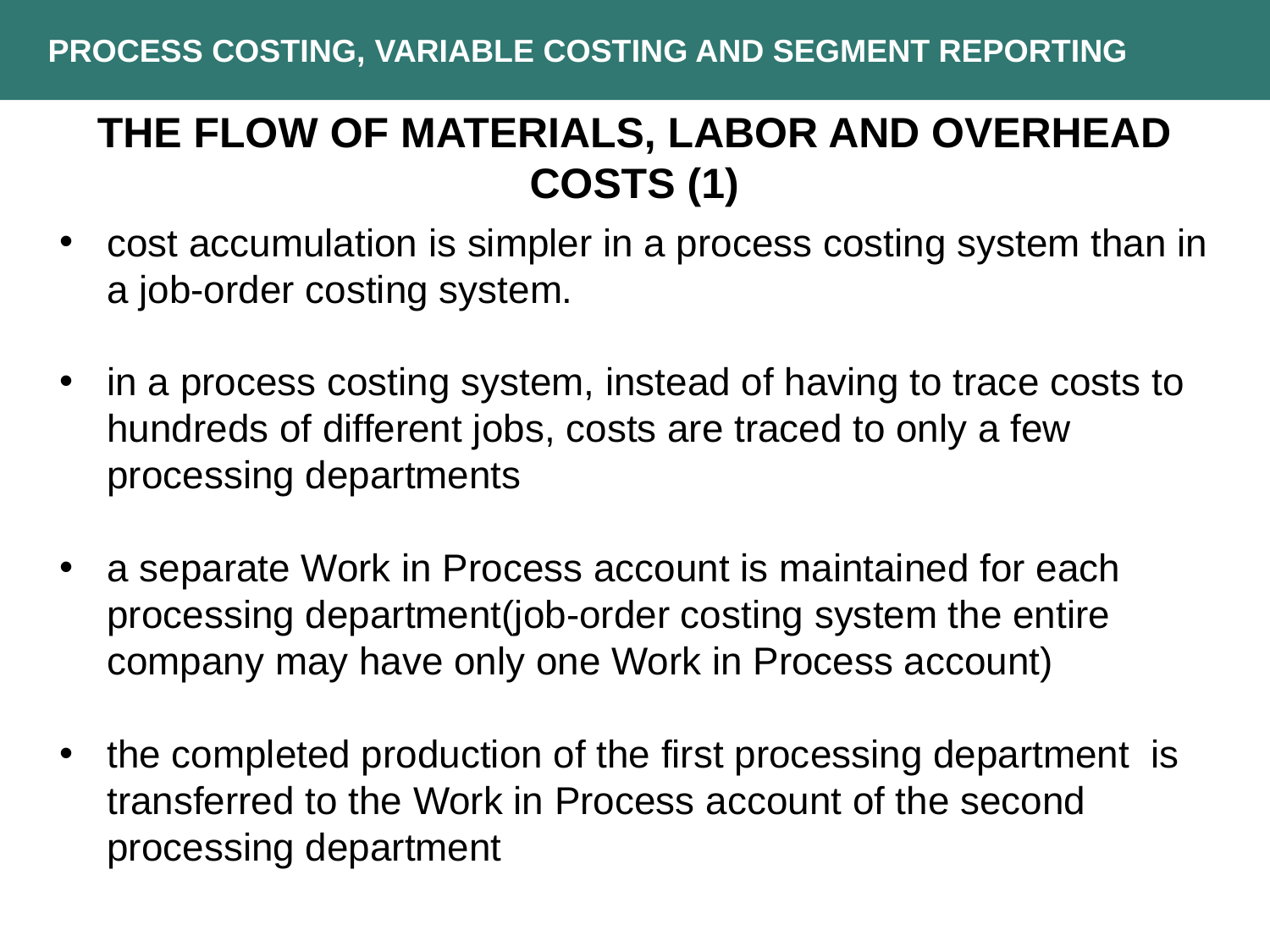

PROCESS COSTING, VARIABLE COSTING AND SEGMENT REPORTING
THE FLOW OF MATERIALS, LABOR AND OVERHEAD COSTS (1)
cost accumulation is simpler in a process costing system than in a job-order costing system.

in a process costing system, instead of having to trace costs to hundreds of different jobs, costs are traced to only a few processing departments

a separate Work in Process account is maintained for each processing department(job-order costing system the entire company may have only one Work in Process account)

the completed production of the first processing department  is transferred to the Work in Process account of the second processing department